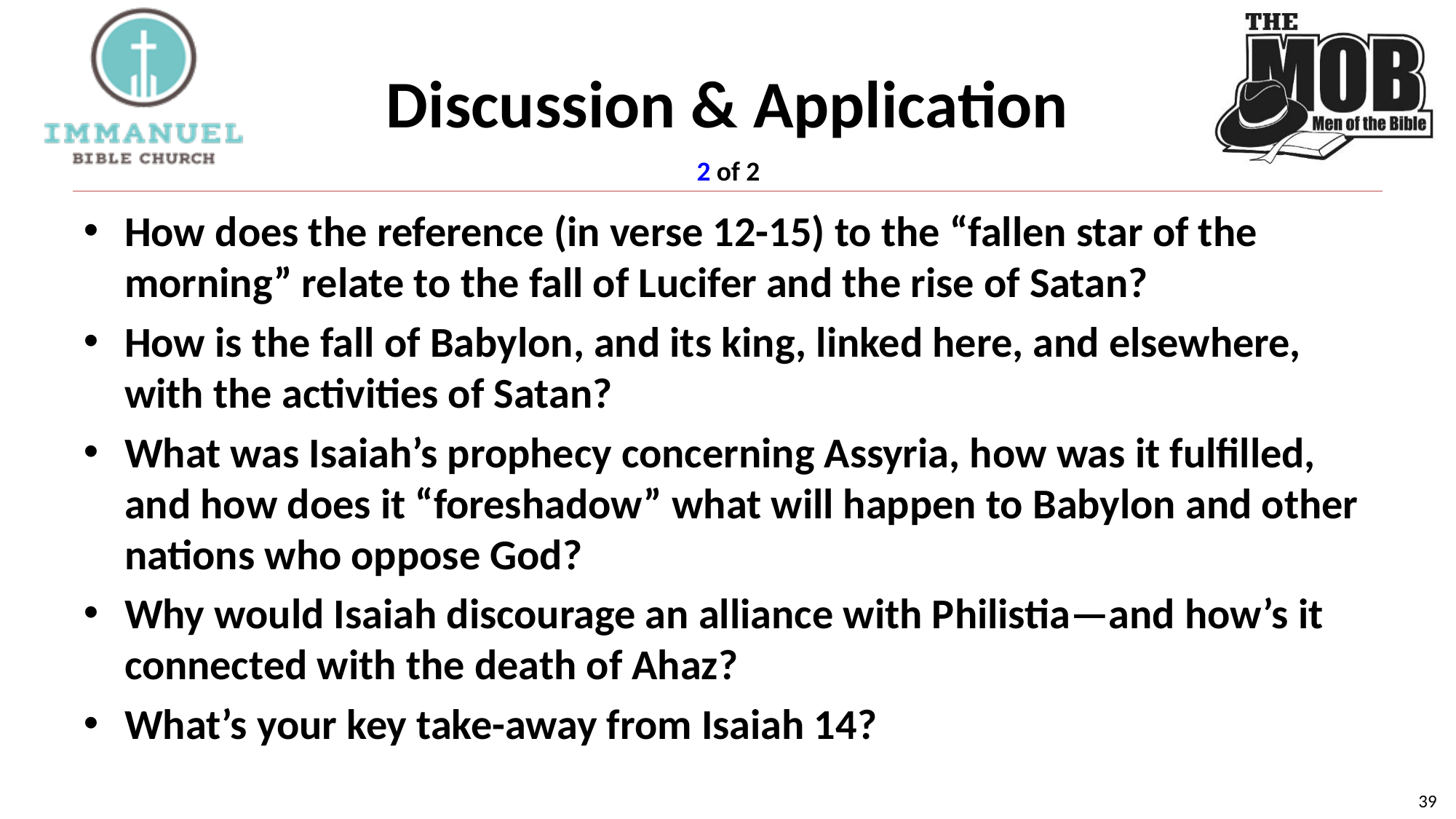

# Discussion & Application
2 of 2
How does the reference (in verse 12-15) to the “fallen star of the morning” relate to the fall of Lucifer and the rise of Satan?
How is the fall of Babylon, and its king, linked here, and elsewhere, with the activities of Satan?
What was Isaiah’s prophecy concerning Assyria, how was it fulfilled, and how does it “foreshadow” what will happen to Babylon and other nations who oppose God?
Why would Isaiah discourage an alliance with Philistia—and how’s it connected with the death of Ahaz?
What’s your key take-away from Isaiah 14?
39